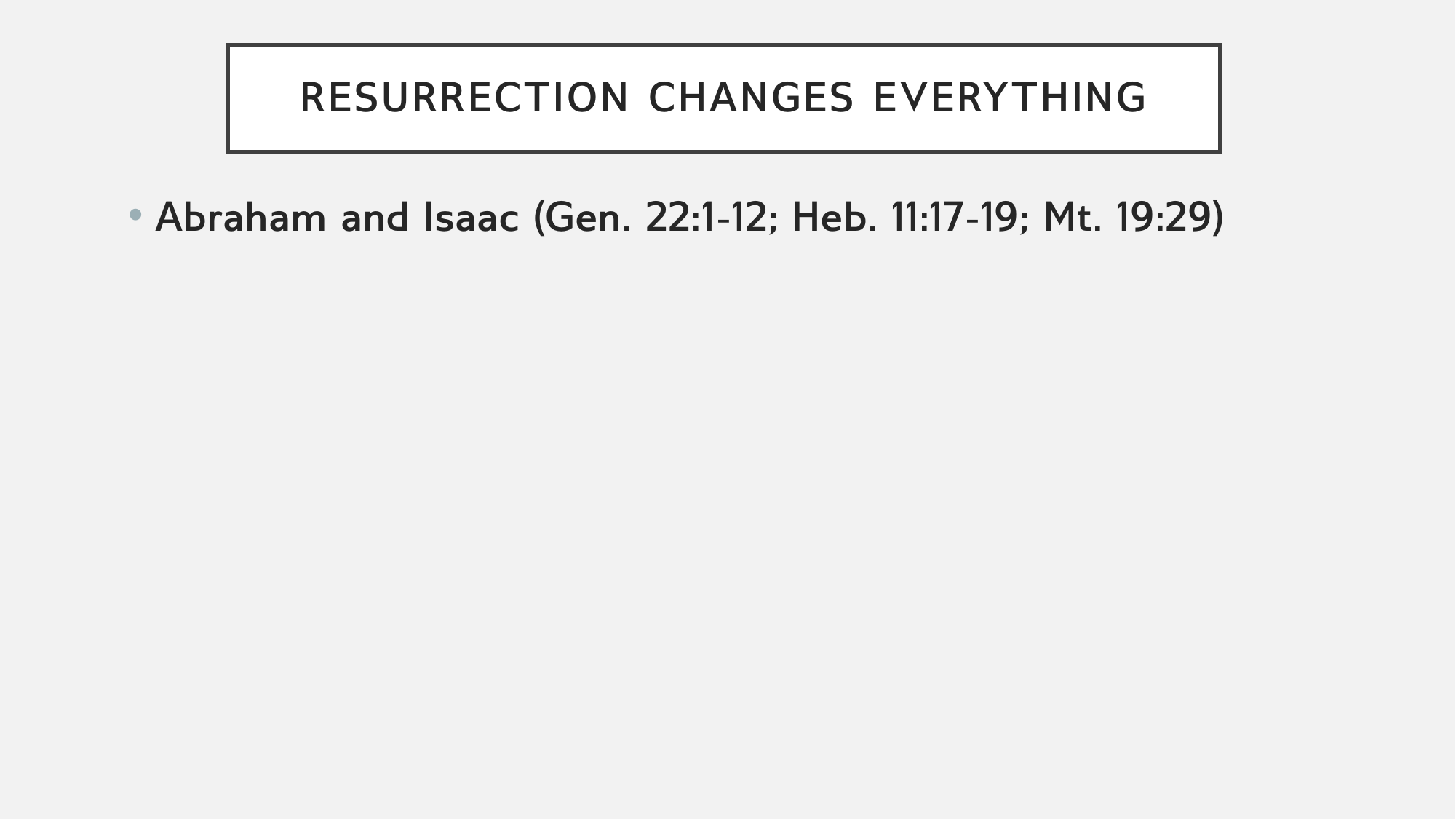

# Resurrection changes everything
Abraham and Isaac (Gen. 22:1-12; Heb. 11:17-19; Mt. 19:29)